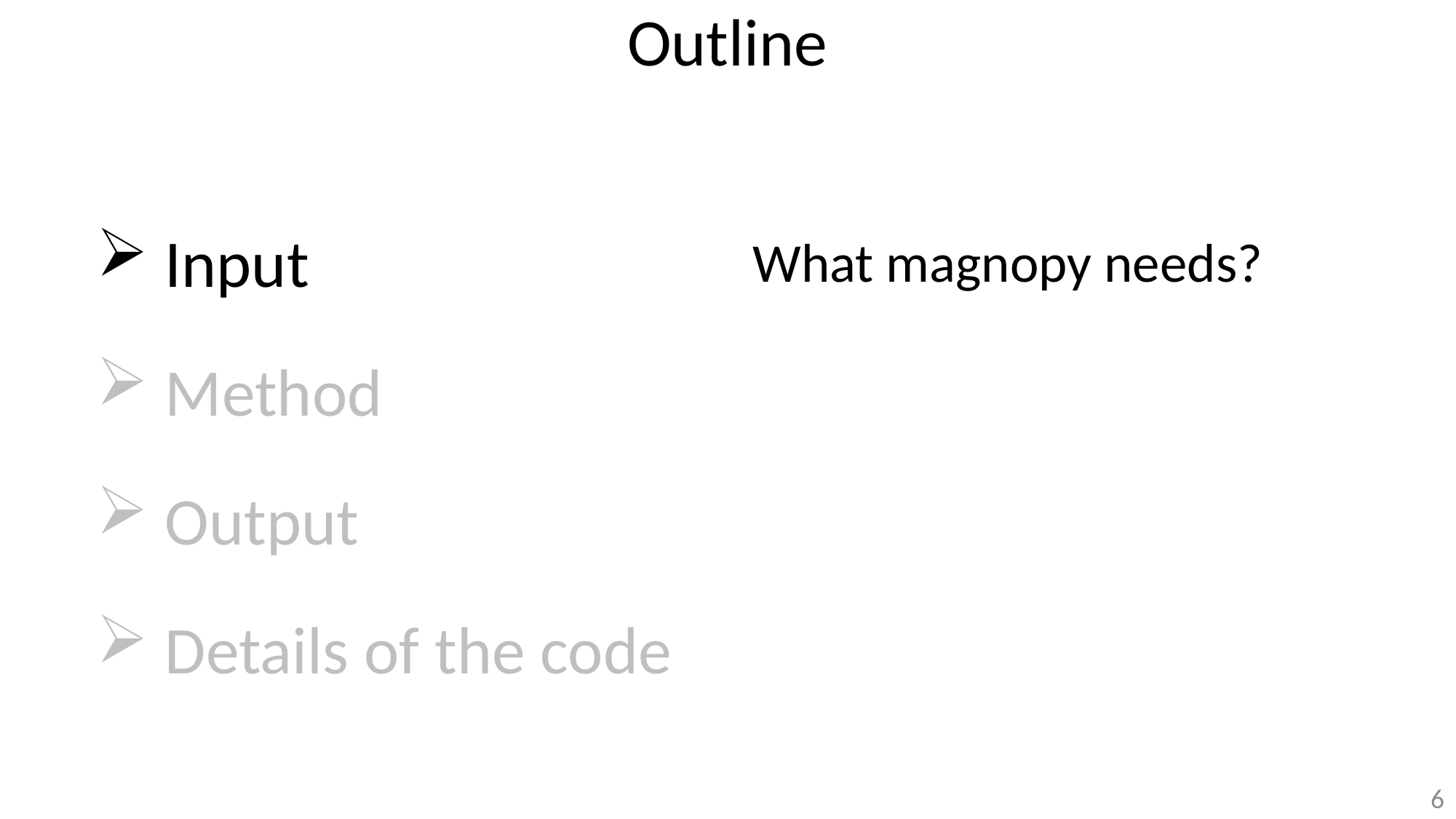

Outline
Input
What magnopy needs?
Method
Output
Details of the code
6